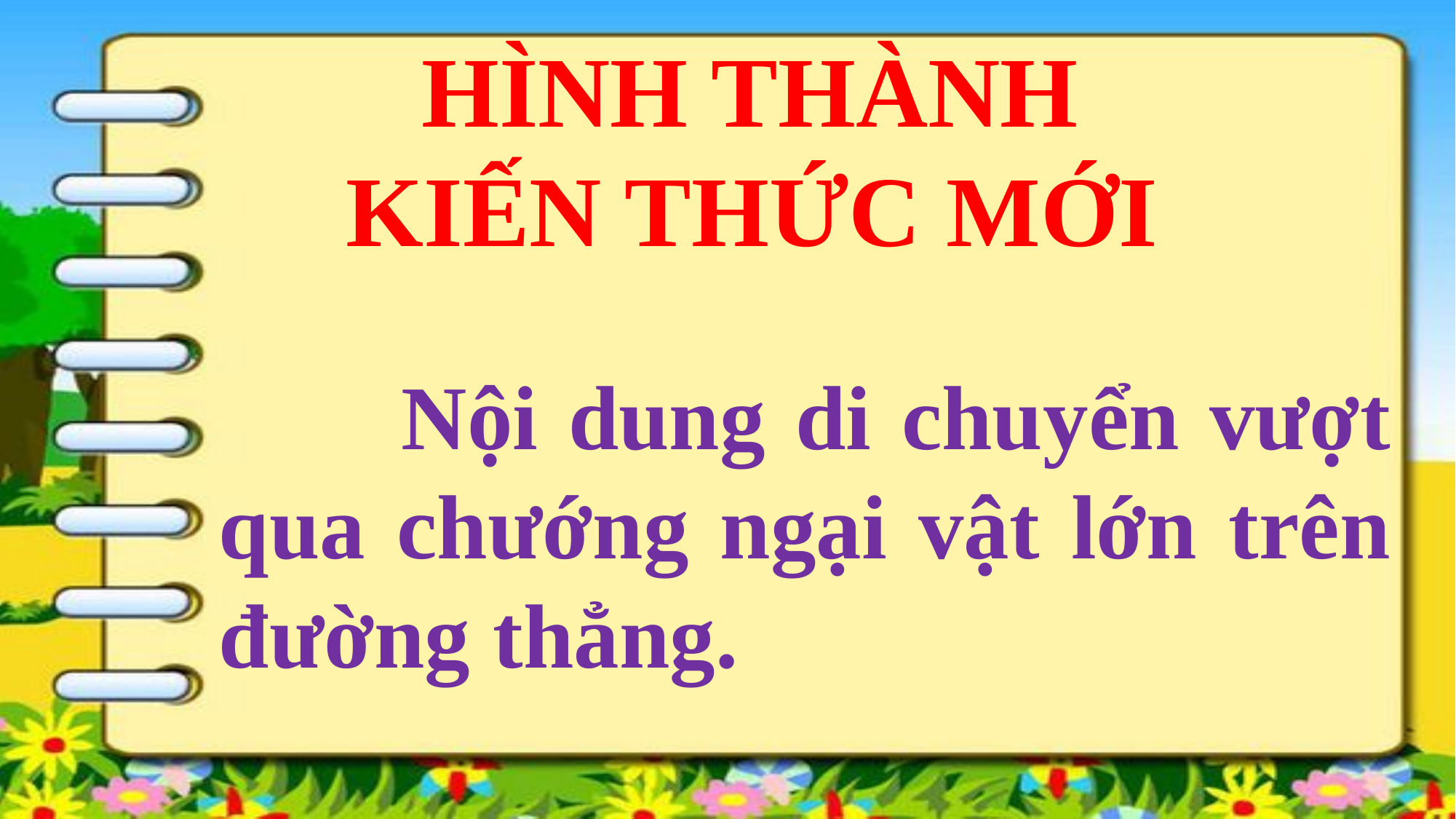

HÌNH THÀNH
KIẾN THỨC MỚI
      Nội dung di chuyển vượt qua chướng ngại vật lớn trên đường thẳng.